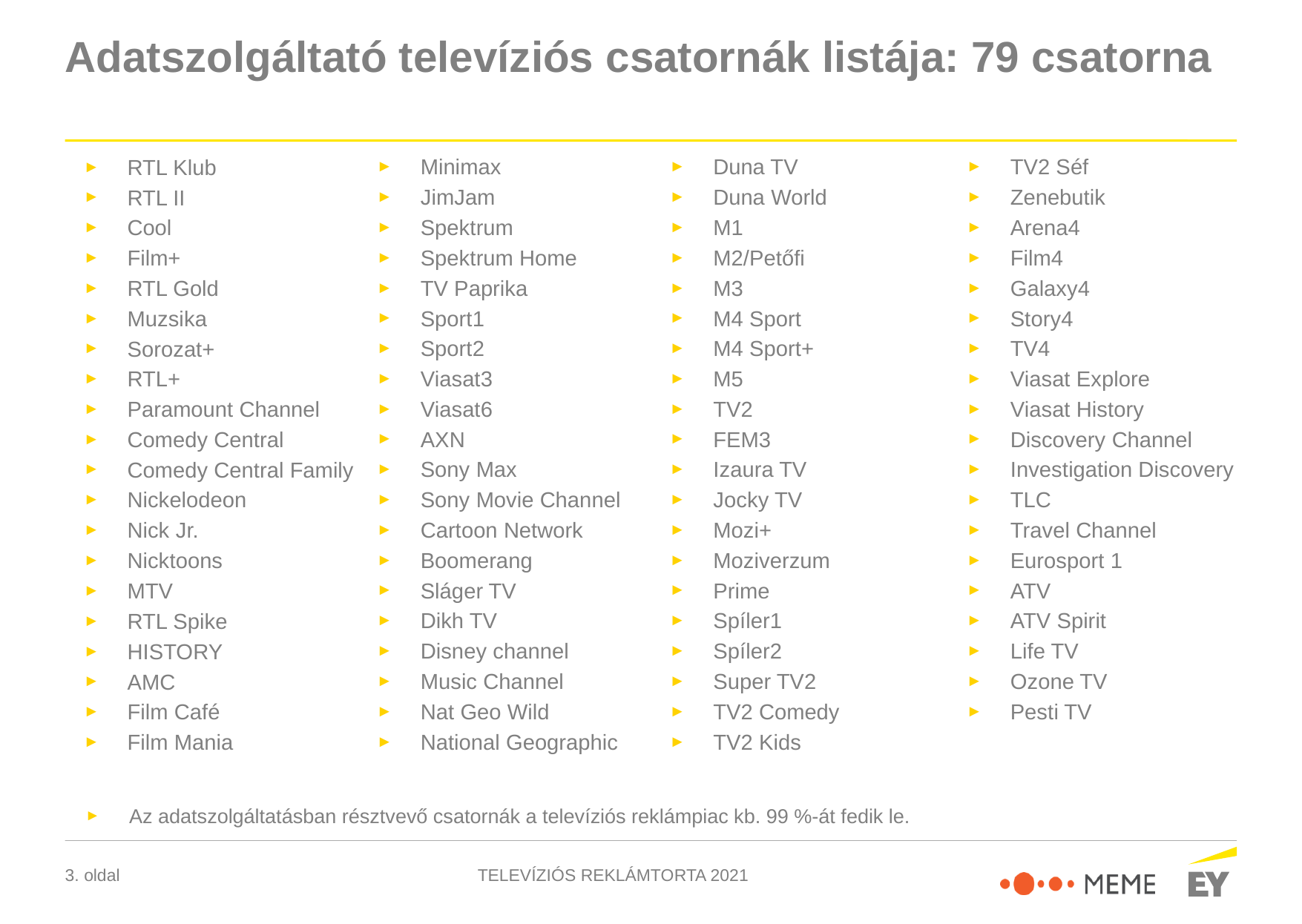

# Adatszolgáltató televíziós csatornák listája: 79 csatorna
TV2 Séf
Zenebutik
Arena4
Film4
Galaxy4
Story4
TV4
Viasat Explore
Viasat History
Discovery Channel
Investigation Discovery
TLC
Travel Channel
Eurosport 1
ATV
ATV Spirit
Life TV
Ozone TV
Pesti TV
Minimax
JimJam
Spektrum
Spektrum Home
TV Paprika
Sport1
Sport2
Viasat3
Viasat6
AXN
Sony Max
Sony Movie Channel
Cartoon Network
Boomerang
Sláger TV
Dikh TV
Disney channel
Music Channel
Nat Geo Wild
National Geographic
Duna TV
Duna World
M1
M2/Petőfi
M3
M4 Sport
M4 Sport+
M5
TV2
FEM3
Izaura TV
Jocky TV
Mozi+
Moziverzum
Prime
Spíler1
Spíler2
Super TV2
TV2 Comedy
TV2 Kids

RTL Klub
RTL II
Cool
Film+
RTL Gold
Muzsika
Sorozat+
RTL+
Paramount Channel
Comedy Central
Comedy Central Family
Nickelodeon
Nick Jr.
Nicktoons
MTV
RTL Spike
HISTORY
AMC
Film Café
Film Mania

Az adatszolgáltatásban résztvevő csatornák a televíziós reklámpiac kb. 99 %-át fedik le.
TELEVÍZIÓS REKLÁMTORTA 2021